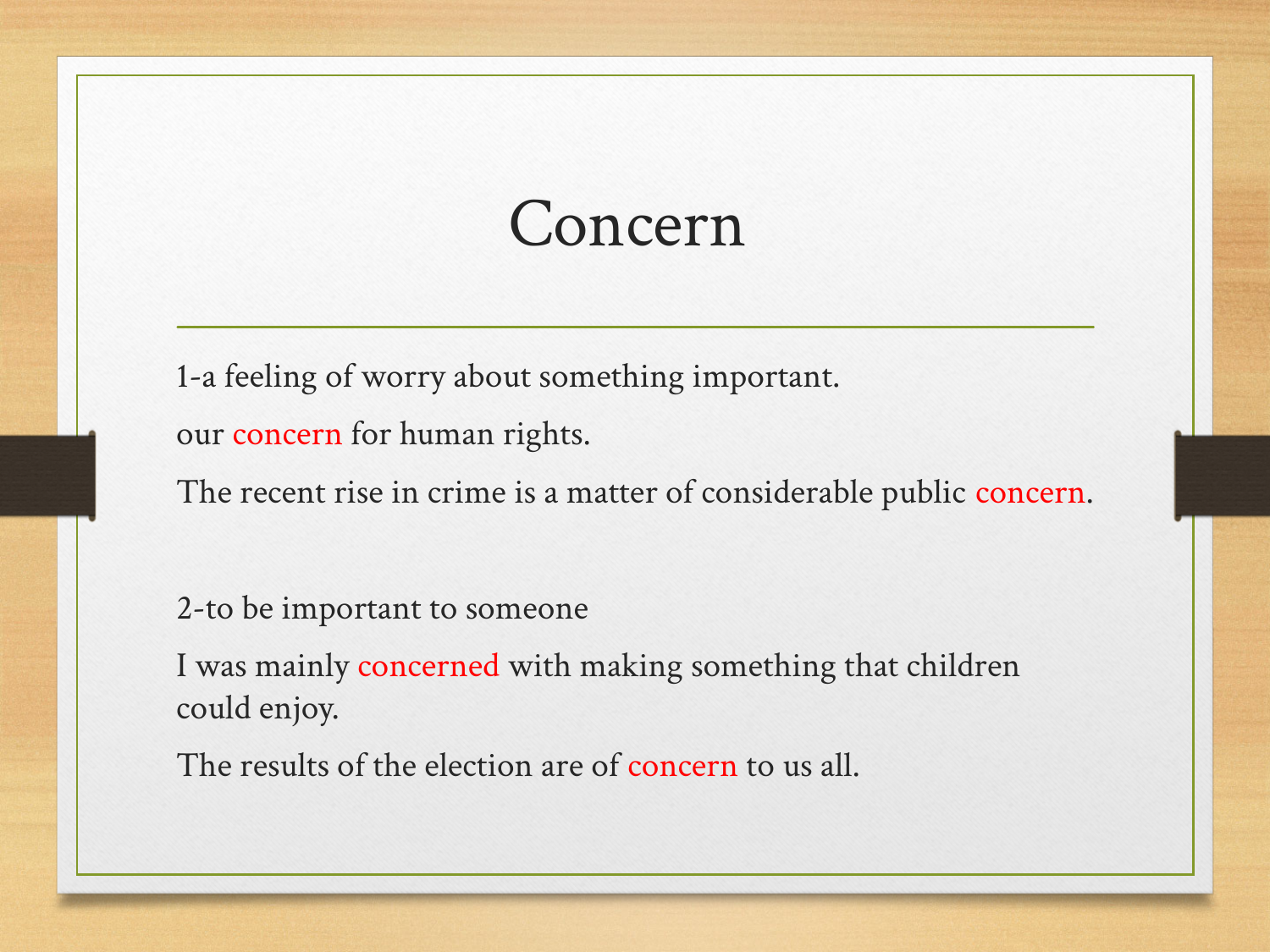

# Concern
1-a feeling of worry about something important.
our concern for human rights.
The recent rise in crime is a matter of considerable public concern.

2-to be important to someone
I was mainly concerned with making something that children could enjoy.
The results of the election are of concern to us all.